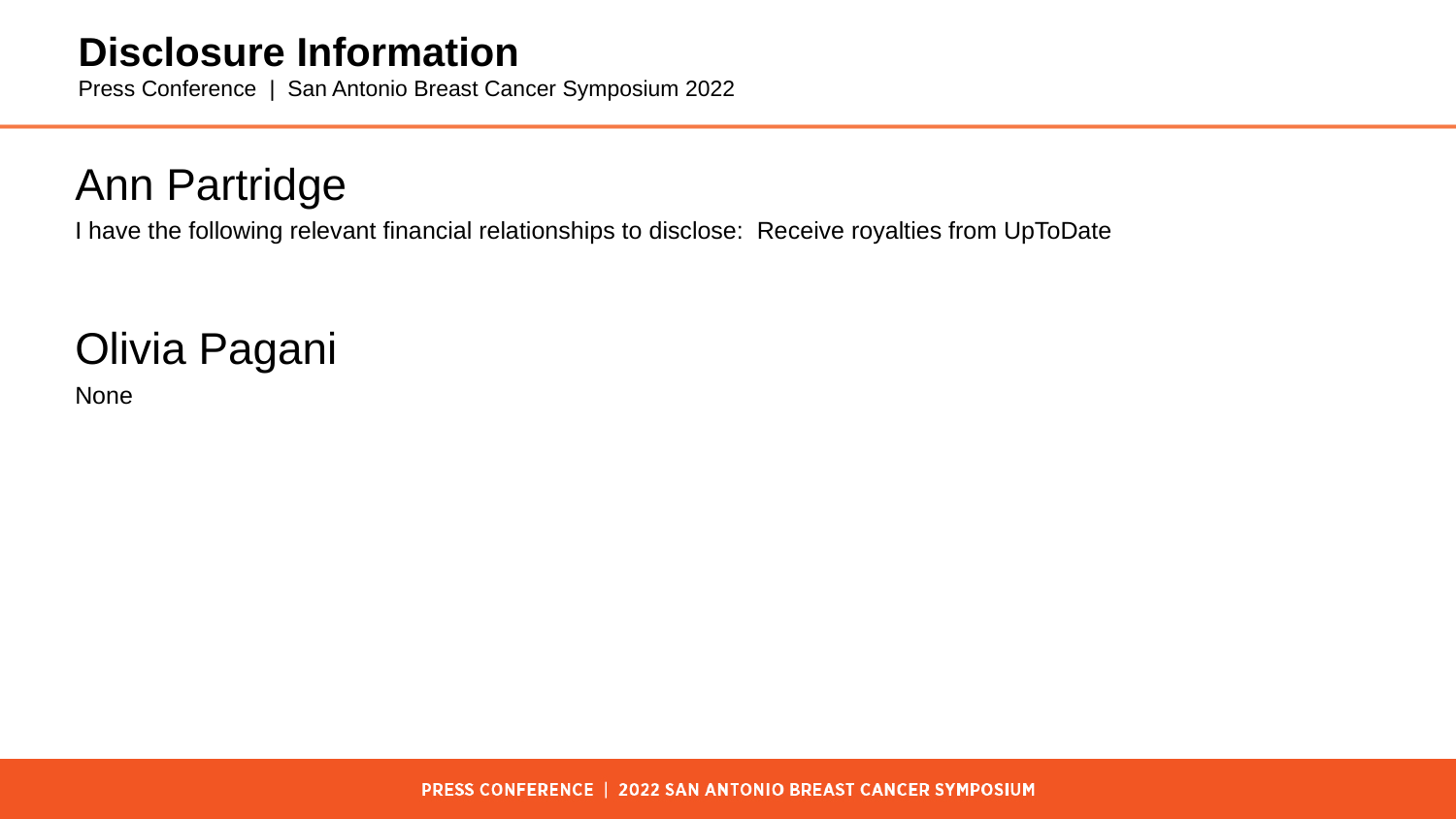

# Disclosure Information Press Conference  |  San Antonio Breast Cancer Symposium 2022
Ann Partridge
I have the following relevant financial relationships to disclose:  Receive royalties from UpToDate

Olivia Pagani
None